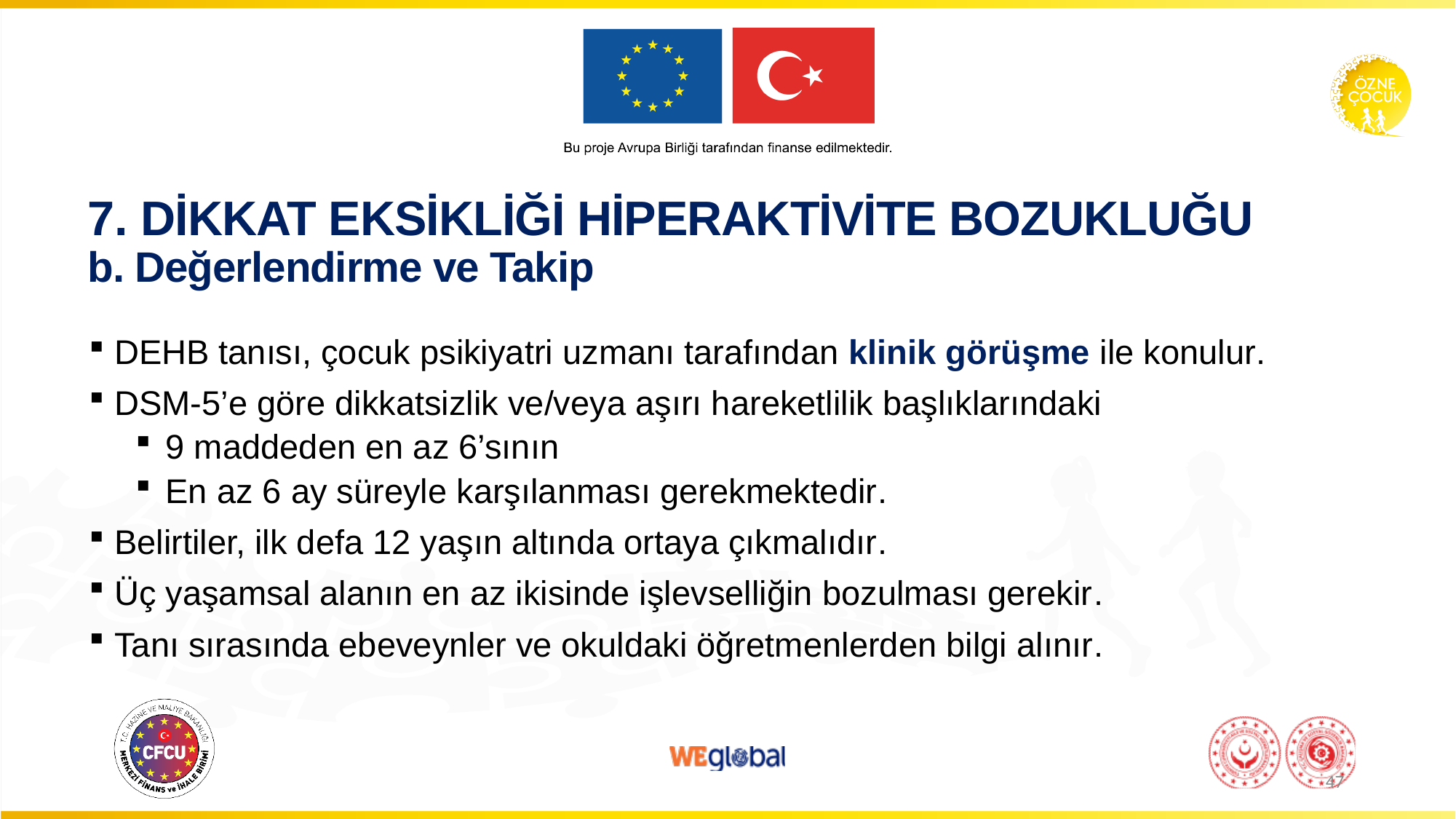

# 7. DİKKAT EKSİKLİĞİ HİPERAKTİVİTE BOZUKLUĞU b. Değerlendirme ve Takip
DEHB tanısı, çocuk psikiyatri uzmanı tarafından klinik görüşme ile konulur.
DSM-5’e göre dikkatsizlik ve/veya aşırı hareketlilik başlıklarındaki
9 maddeden en az 6’sının
En az 6 ay süreyle karşılanması gerekmektedir.
Belirtiler, ilk defa 12 yaşın altında ortaya çıkmalıdır.
Üç yaşamsal alanın en az ikisinde işlevselliğin bozulması gerekir.
Tanı sırasında ebeveynler ve okuldaki öğretmenlerden bilgi alınır.
47